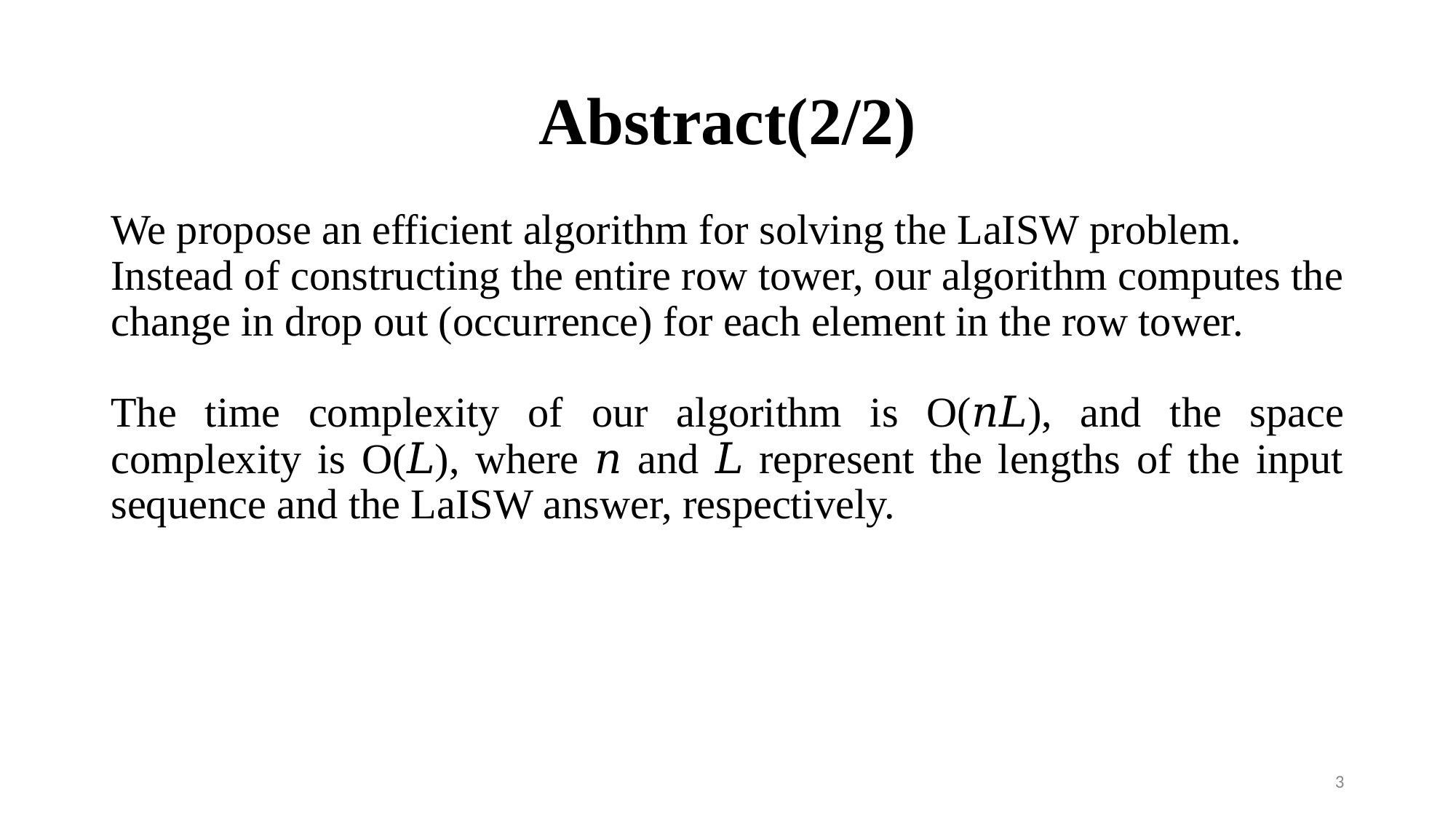

# Abstract(2/2)
We propose an efficient algorithm for solving the LaISW problem.
Instead of constructing the entire row tower, our algorithm computes the change in drop out (occurrence) for each element in the row tower.

The time complexity of our algorithm is O(𝑛𝐿), and the space complexity is O(𝐿), where 𝑛 and 𝐿 represent the lengths of the input sequence and the LaISW answer, respectively.
3